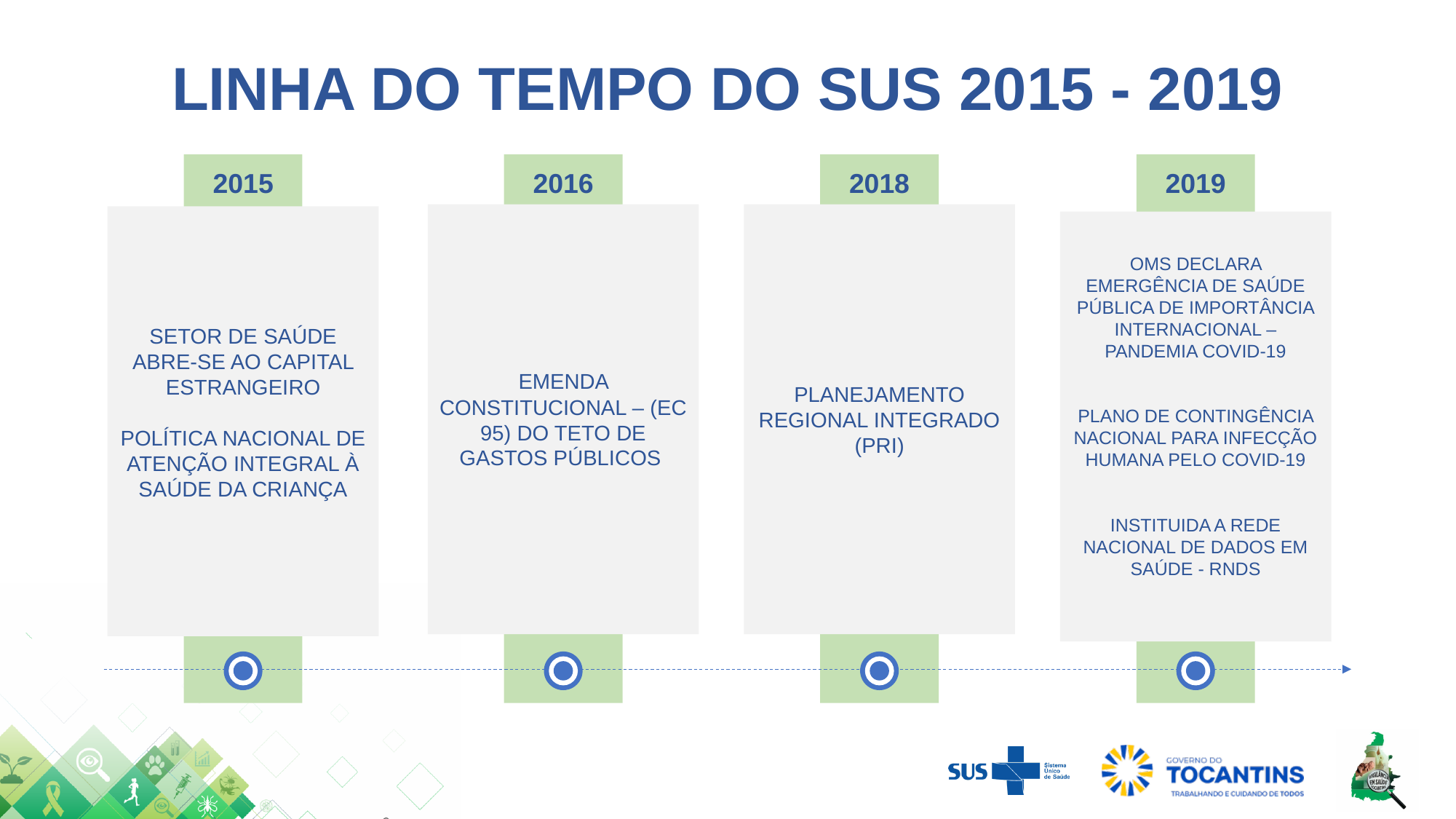

# LINHA DO TEMPO DO SUS 2015 - 2019

2015
2016
2018
2019
EMENDA CONSTITUCIONAL – (EC 95) DO TETO DE GASTOS PÚBLICOS
PLANEJAMENTO REGIONAL INTEGRADO (PRI)

SETOR DE SAÚDE ABRE-SE AO CAPITAL ESTRANGEIRO

POLÍTICA NACIONAL DE ATENÇÃO INTEGRAL À SAÚDE DA CRIANÇA

OMS DECLARA EMERGÊNCIA DE SAÚDE PÚBLICA DE IMPORTÂNCIA INTERNACIONAL – PANDEMIA COVID-19

PLANO DE CONTINGÊNCIA NACIONAL PARA INFECÇÃO HUMANA PELO COVID-19

INSTITUIDA A REDE NACIONAL DE DADOS EM SAÚDE - RNDS